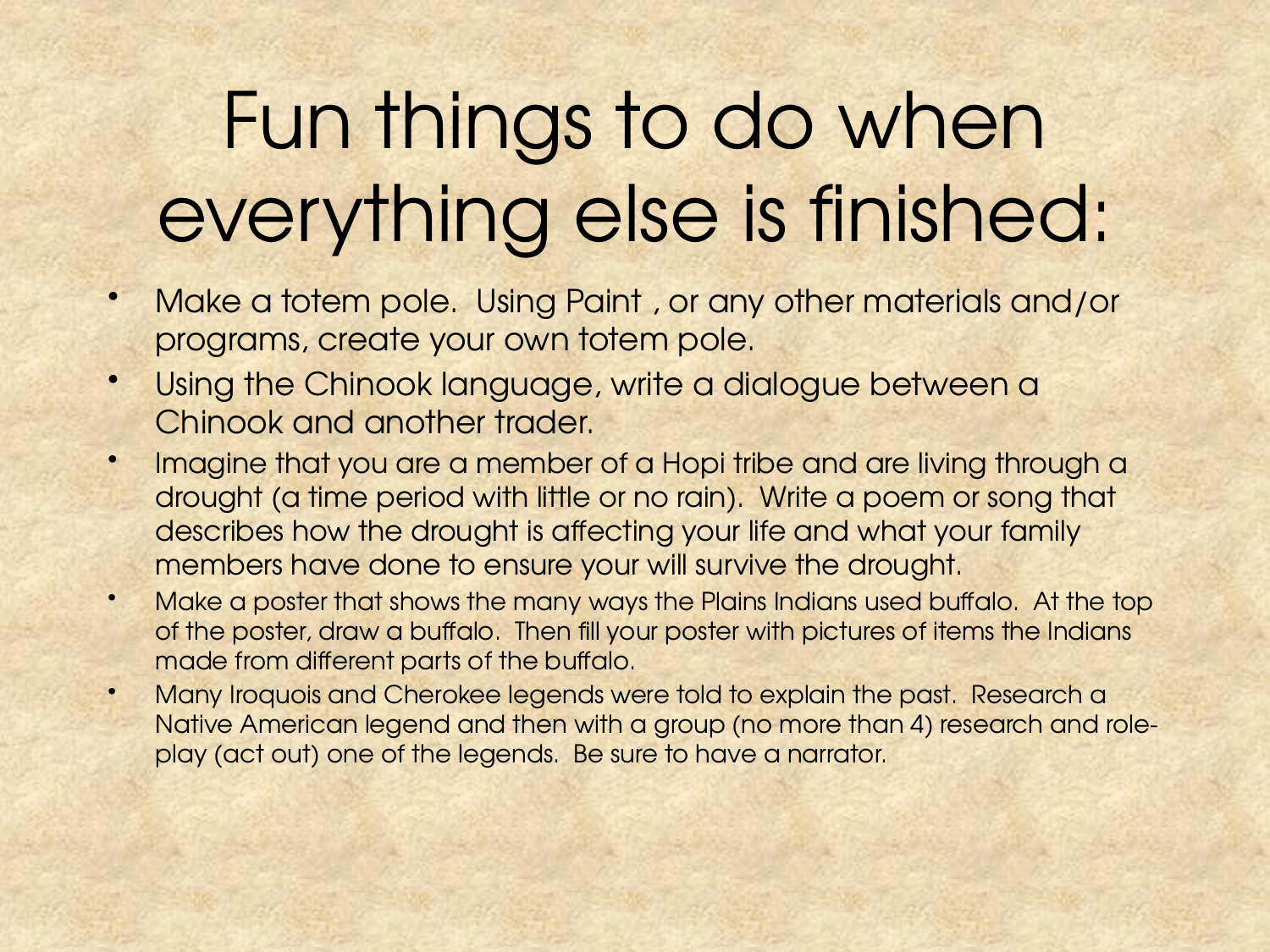

# Fun things to do when everything else is finished:
Make a totem pole.  Using Paint , or any other materials and/or programs, create your own totem pole.
Using the Chinook language, write a dialogue between a Chinook and another trader.
Imagine that you are a member of a Hopi tribe and are living through a drought (a time period with little or no rain).  Write a poem or song that describes how the drought is affecting your life and what your family members have done to ensure your will survive the drought.
Make a poster that shows the many ways the Plains Indians used buffalo.  At the top of the poster, draw a buffalo.  Then fill your poster with pictures of items the Indians made from different parts of the buffalo.
Many Iroquois and Cherokee legends were told to explain the past.  Research a Native American legend and then with a group (no more than 4) research and role-play (act out) one of the legends.  Be sure to have a narrator.